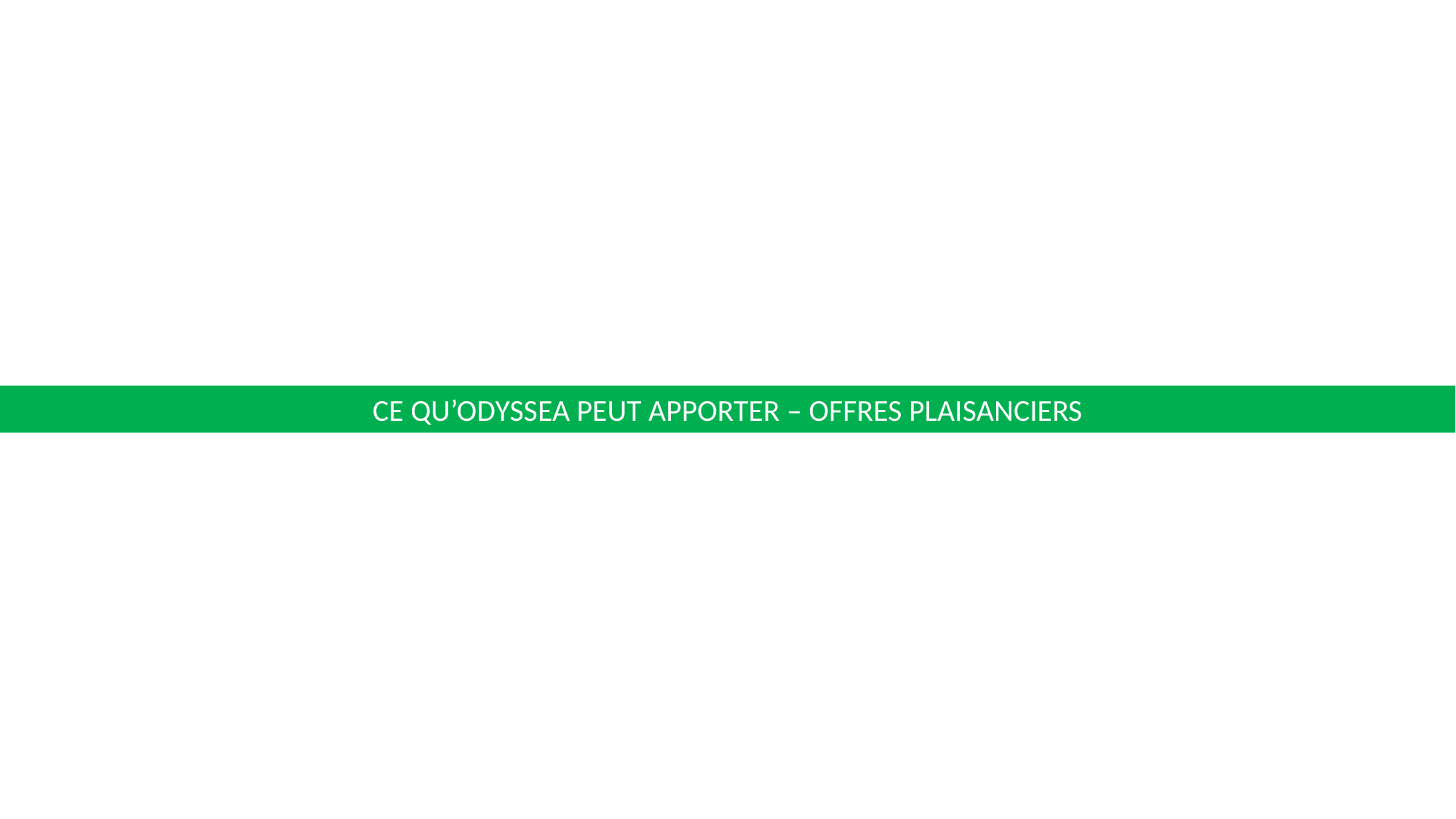

CE QU’ODYSSEA PEUT APPORTER – OFFRES PLAISANCIERS